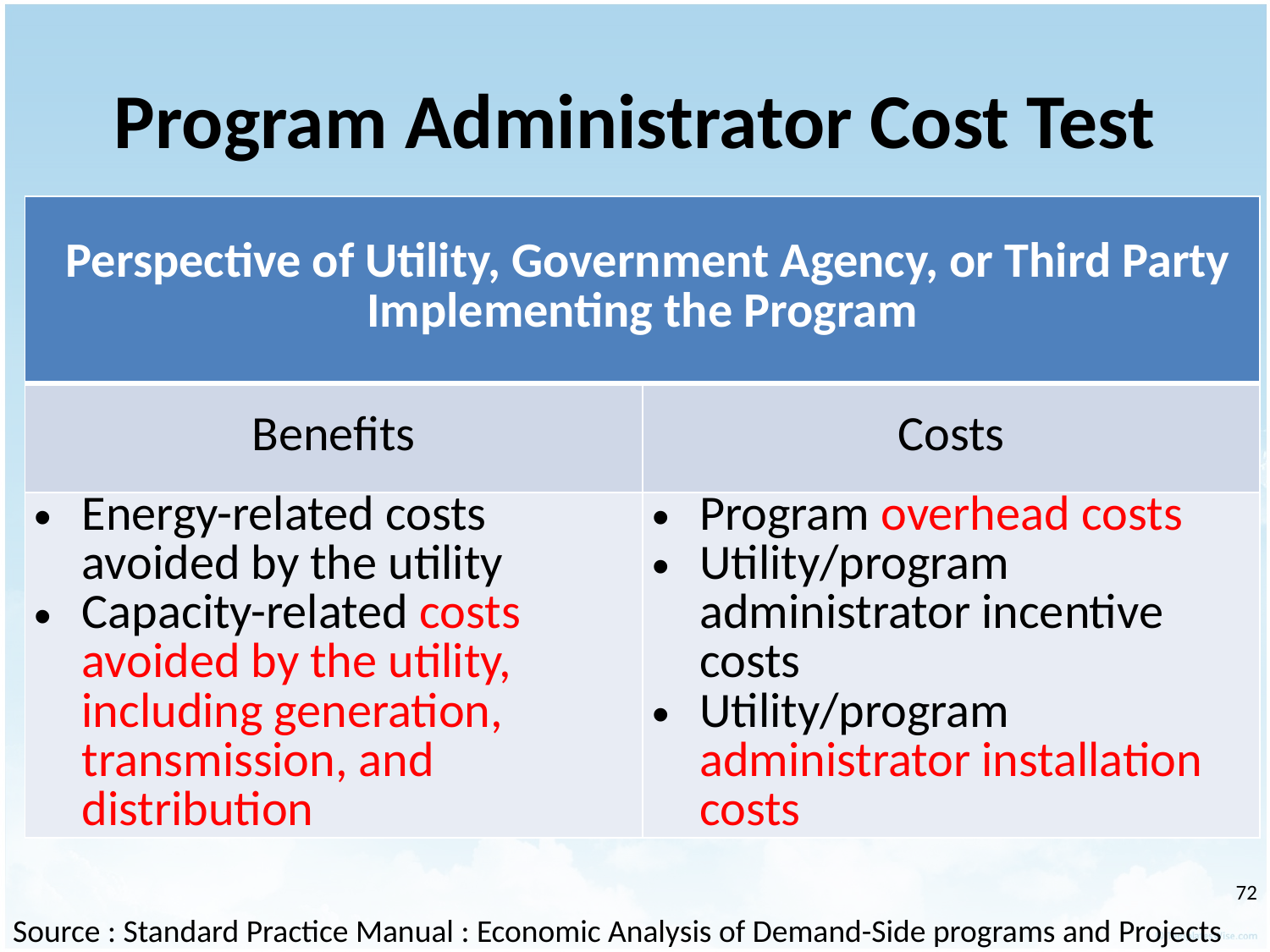

# Program Administrator Cost Test
| Perspective of Utility, Government Agency, or Third Party Implementing the Program |  |
| --- | --- |
| Benefits | Costs |
| Energy-related costs avoided by the utility Capacity-related costs avoided by the utility, including generation, transmission, and distribution | Program overhead costs Utility/program administrator incentive costs Utility/program administrator installation costs |
72
Source : Standard Practice Manual : Economic Analysis of Demand-Side programs and Projects